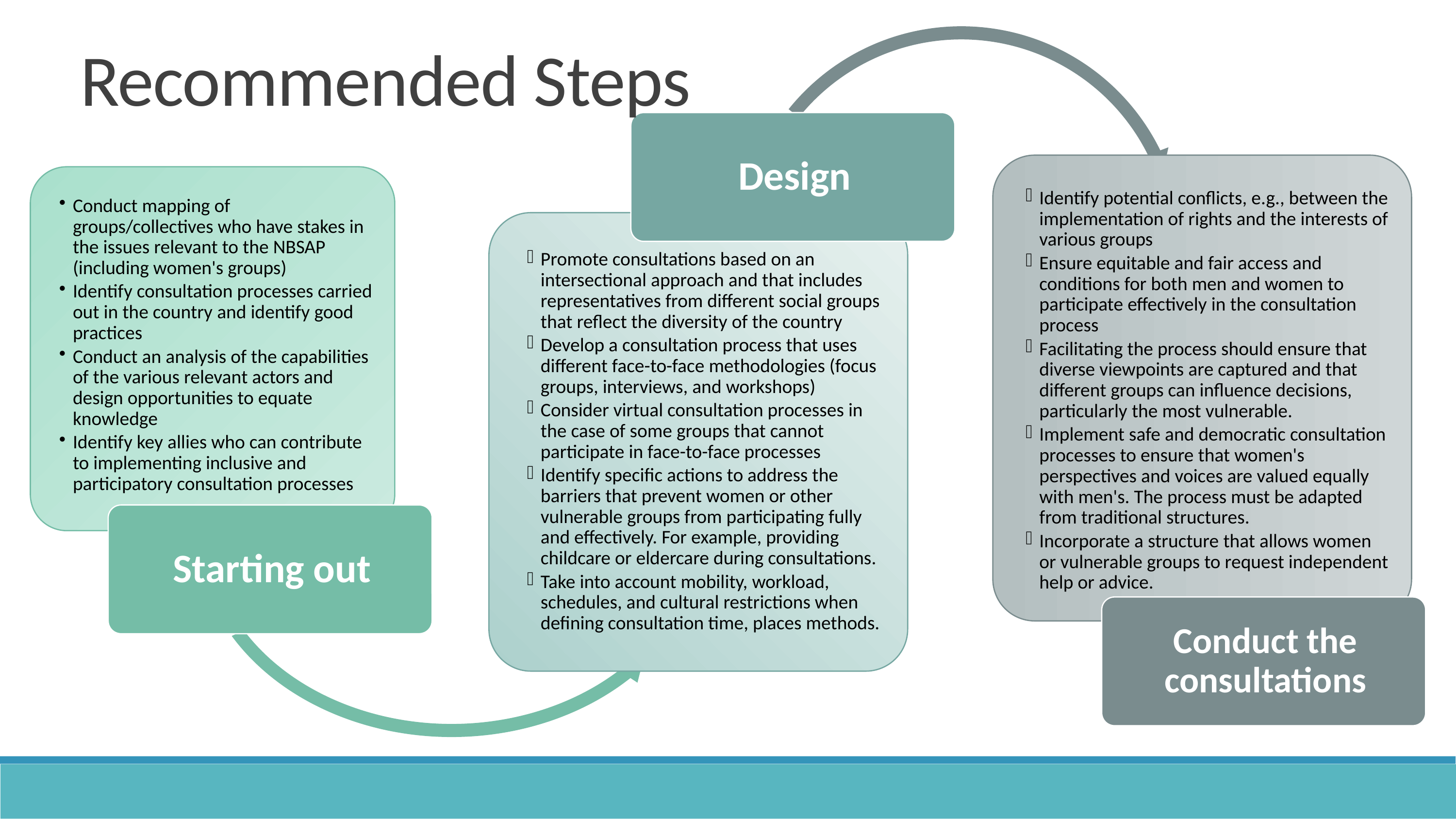

Recommended Steps
Conduct mapping of groups/collectives who have stakes in the issues relevant to the NBSAP (including women's groups)
Identify consultation processes carried out in the country and identify good practices
Conduct an analysis of the capabilities of the various relevant actors and design opportunities to equate knowledge
Identify key allies who can contribute to implementing inclusive and participatory consultation processes
Starting out

Promote consultations based on an intersectional approach and that includes representatives from different social groups that reflect the diversity of the country
Develop a consultation process that uses different face-to-face methodologies (focus groups, interviews, and workshops)
Consider virtual consultation processes in the case of some groups that cannot participate in face-to-face processes
Identify specific actions to address the barriers that prevent women or other vulnerable groups from participating fully and effectively. For example, providing childcare or eldercare during consultations.
Take into account mobility, workload, schedules, and cultural restrictions when defining consultation time, places methods.
Design
Identify potential conflicts, e.g., between the implementation of rights and the interests of various groups
Ensure equitable and fair access and conditions for both men and women to participate effectively in the consultation process
Facilitating the process should ensure that diverse viewpoints are captured and that different groups can influence decisions, particularly the most vulnerable.
Implement safe and democratic consultation processes to ensure that women's perspectives and voices are valued equally with men's. The process must be adapted from traditional structures.
Incorporate a structure that allows women or vulnerable groups to request independent help or advice.
Conduct the consultations